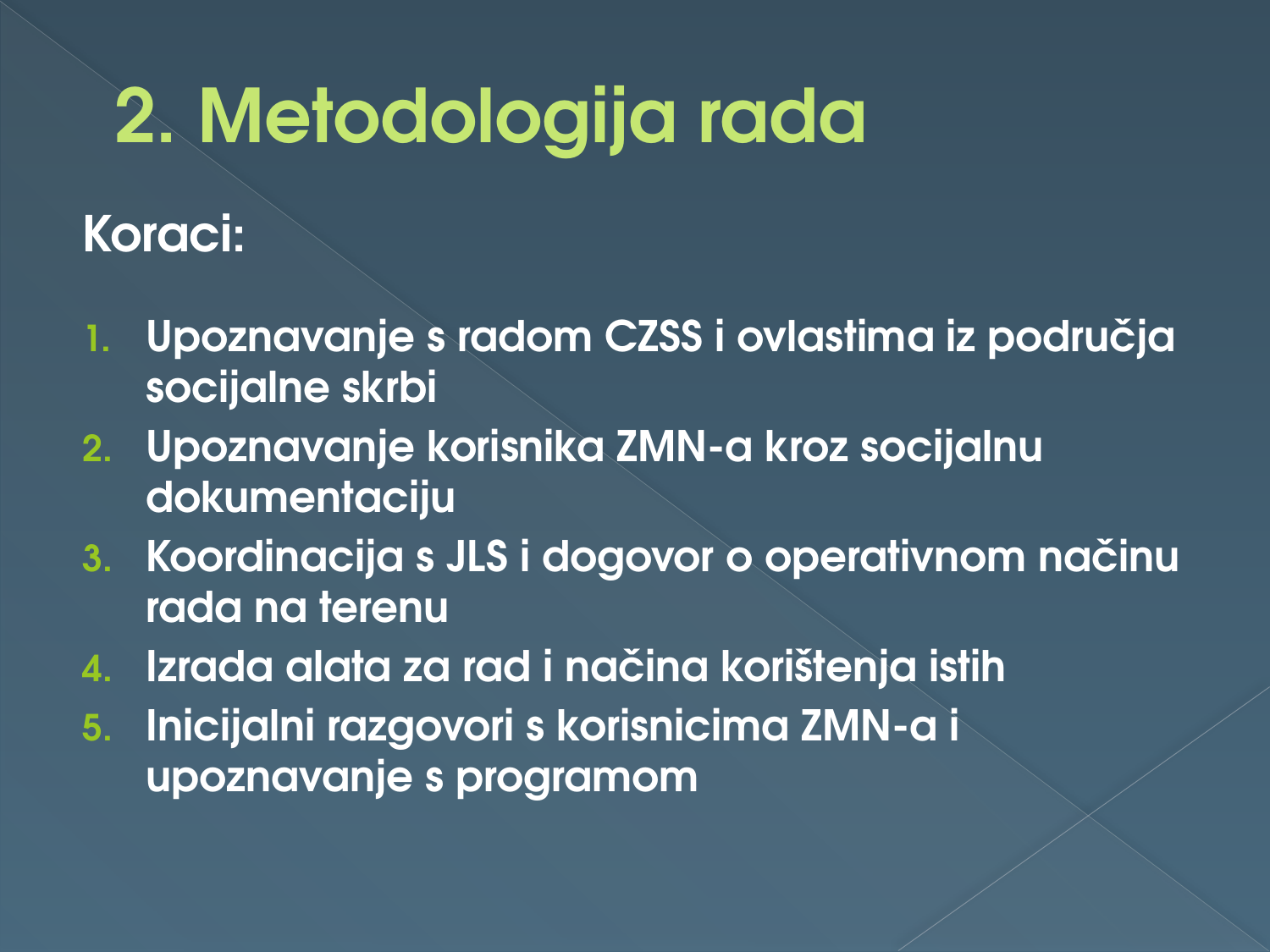

# 2. Metodologija rada
Koraci:

Upoznavanje s radom CZSS i ovlastima iz područja socijalne skrbi
Upoznavanje korisnika ZMN-a kroz socijalnu dokumentaciju
Koordinacija s JLS i dogovor o operativnom načinu rada na terenu
Izrada alata za rad i načina korištenja istih
Inicijalni razgovori s korisnicima ZMN-a i upoznavanje s programom